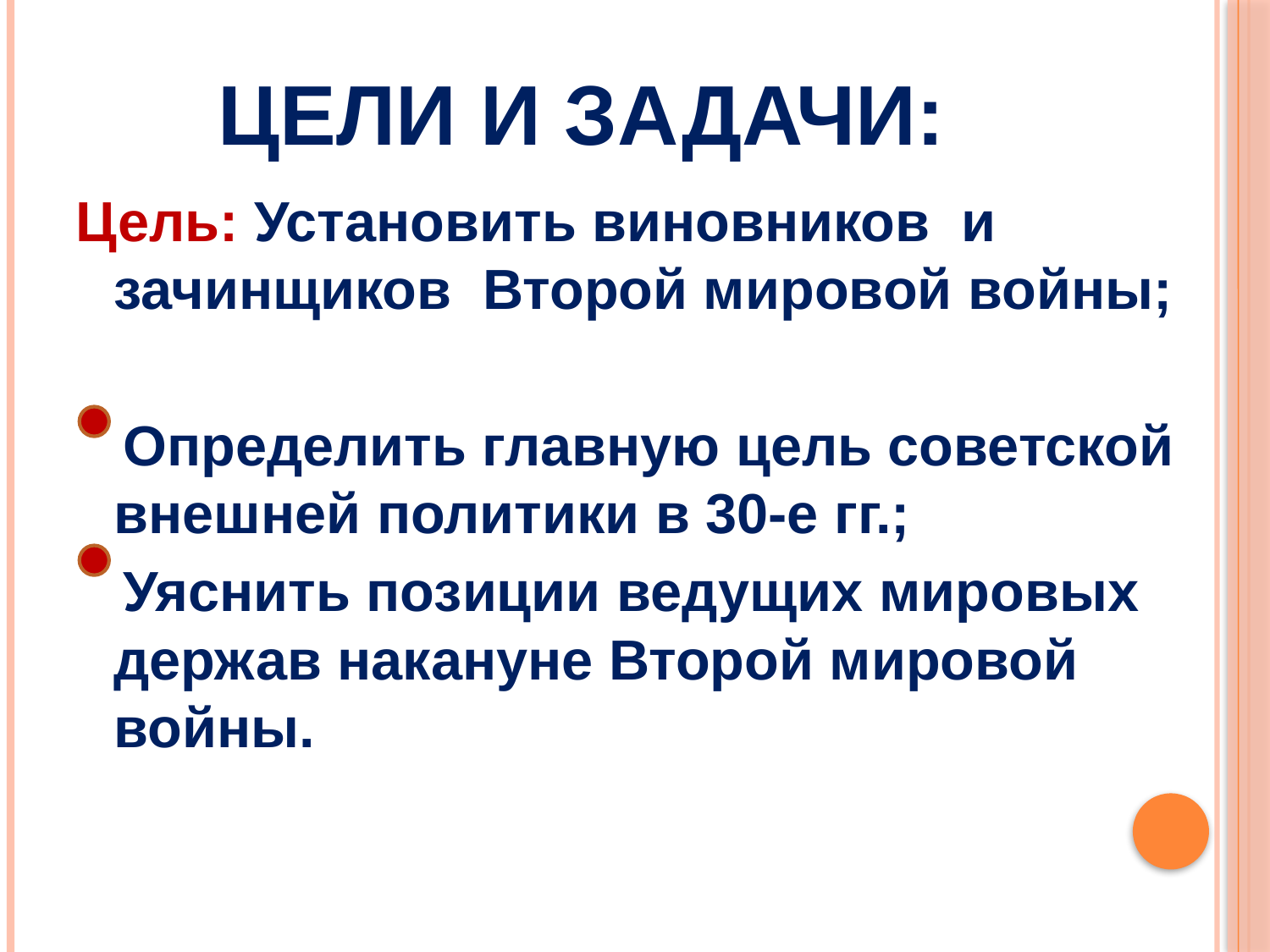

# Цели и задачи:
Цель: Установить виновников  и зачинщиков  Второй мировой войны;

   Определить главную цель советской внешней политики в 30-е гг.;
   Уяснить позиции ведущих мировых держав накануне Второй мировой войны.